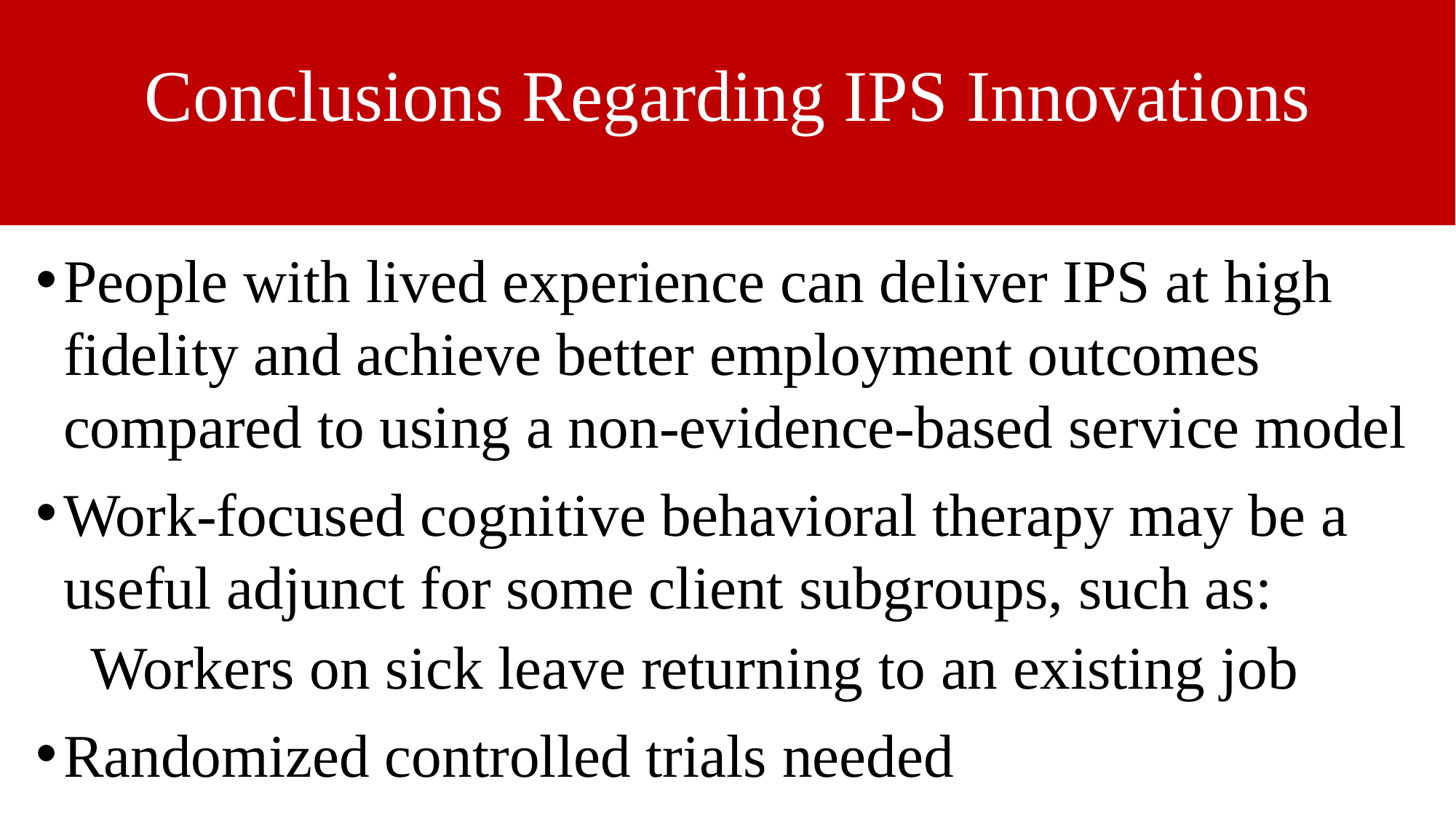

# Conclusions Regarding IPS Innovations
People with lived experience can deliver IPS at high fidelity and achieve better employment outcomes compared to using a non-evidence-based service model
Work-focused cognitive behavioral therapy may be a useful adjunct for some client subgroups, such as:
Workers on sick leave returning to an existing job
Randomized controlled trials needed

27